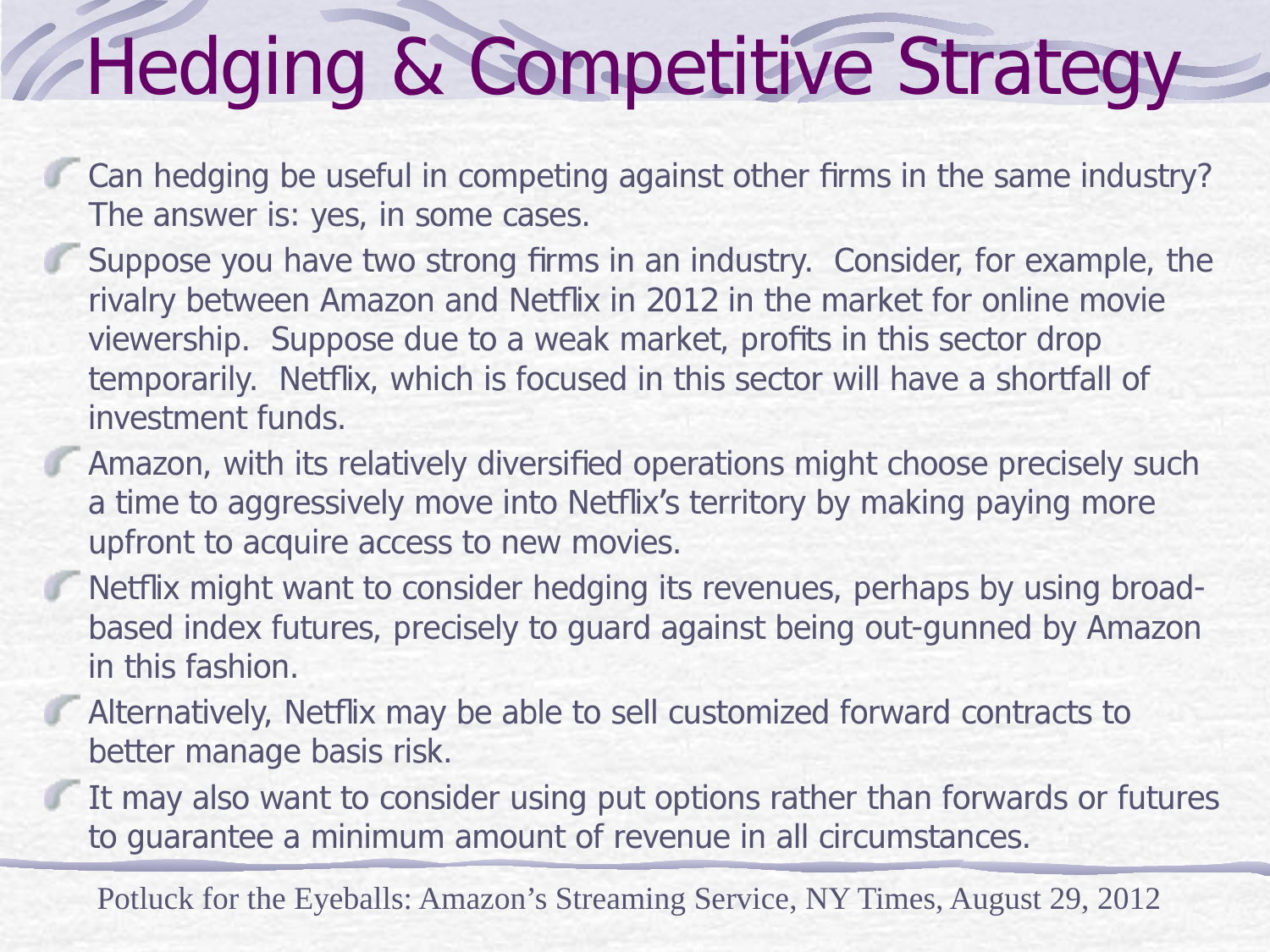

# Hedging & Competitive Strategy
Can hedging be useful in competing against other firms in the same industry?  The answer is: yes, in some cases.
Suppose you have two strong firms in an industry.  Consider, for example, the rivalry between Amazon and Netflix in 2012 in the market for online movie viewership.  Suppose due to a weak market, profits in this sector drop temporarily.  Netflix, which is focused in this sector will have a shortfall of investment funds.
Amazon, with its relatively diversified operations might choose precisely such a time to aggressively move into Netflix’s territory by making paying more upfront to acquire access to new movies.
Netflix might want to consider hedging its revenues, perhaps by using broad-based index futures, precisely to guard against being out-gunned by Amazon in this fashion.
Alternatively, Netflix may be able to sell customized forward contracts to better manage basis risk.
It may also want to consider using put options rather than forwards or futures to guarantee a minimum amount of revenue in all circumstances.
Potluck for the Eyeballs: Amazon’s Streaming Service, NY Times, August 29, 2012